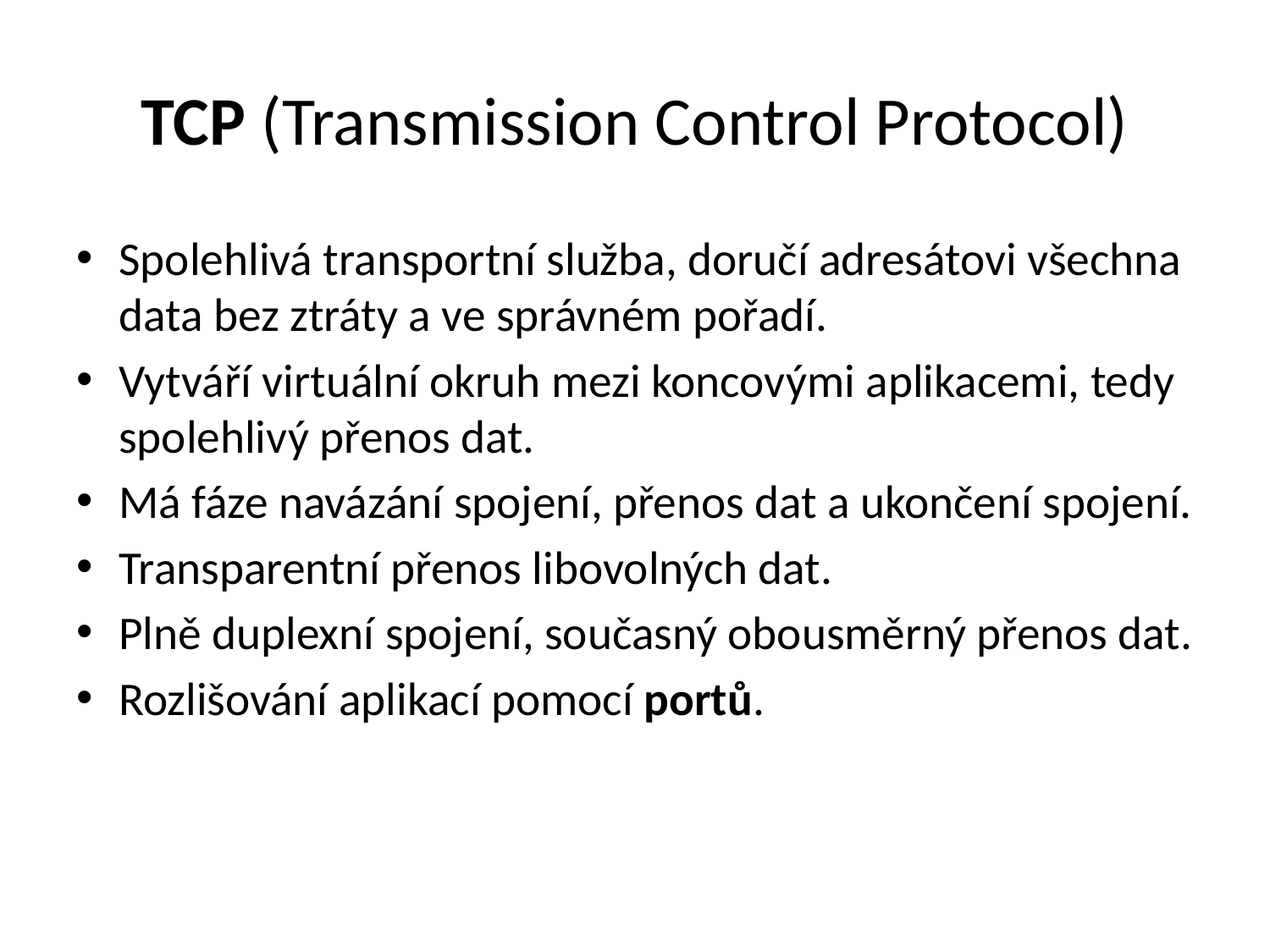

# TCP (Transmission Control Protocol)
Spolehlivá transportní služba, doručí adresátovi všechna data bez ztráty a ve správném pořadí.
Vytváří virtuální okruh mezi koncovými aplikacemi, tedy spolehlivý přenos dat.
Má fáze navázání spojení, přenos dat a ukončení spojení.
Transparentní přenos libovolných dat.
Plně duplexní spojení, současný obousměrný přenos dat.
Rozlišování aplikací pomocí portů.